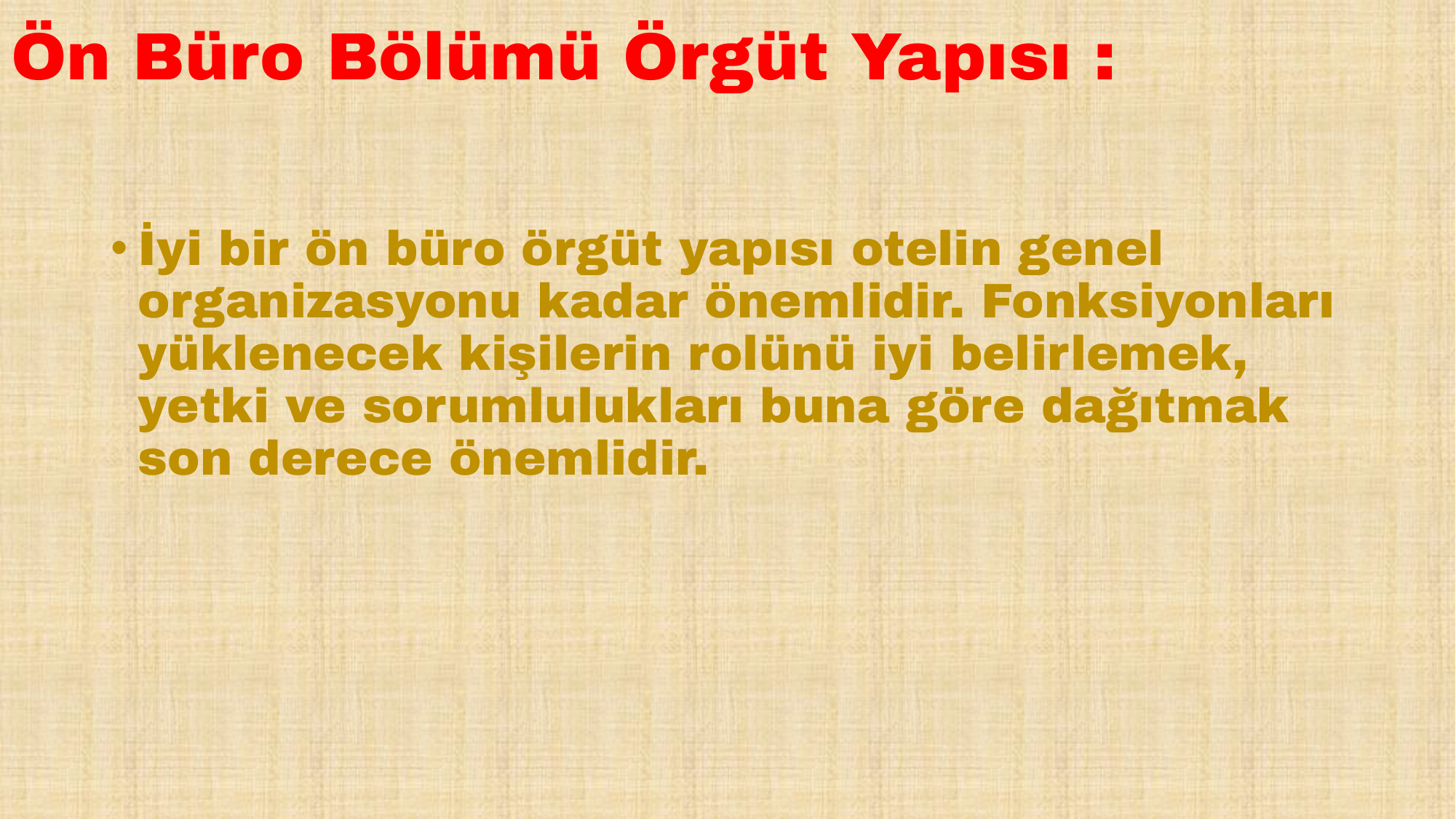

# Ön Büro Bölümü Örgüt Yapısı :
İyi bir ön büro örgüt yapısı otelin genel organizasyonu kadar önemlidir. Fonksiyonları yüklenecek kişilerin rolünü iyi belirlemek, yetki ve sorumlulukları buna göre dağıtmak son derece önemlidir.